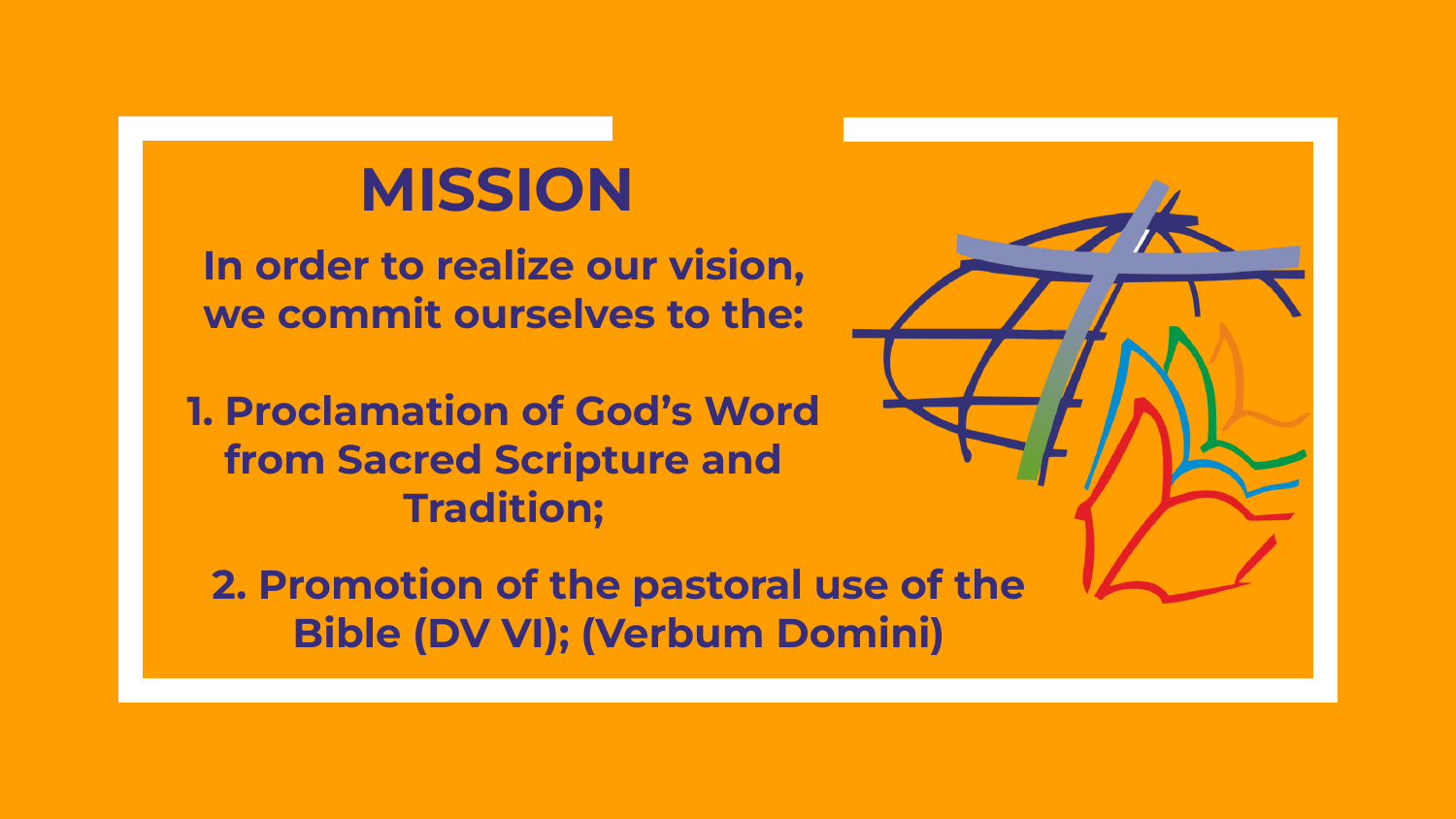

MISSION
# In order to realize our vision, we commit ourselves to the: 1. Proclamation of God’s Word from Sacred Scripture and Tradition;
2. Promotion of the pastoral use of the Bible (DV VI); (Verbum Domini)